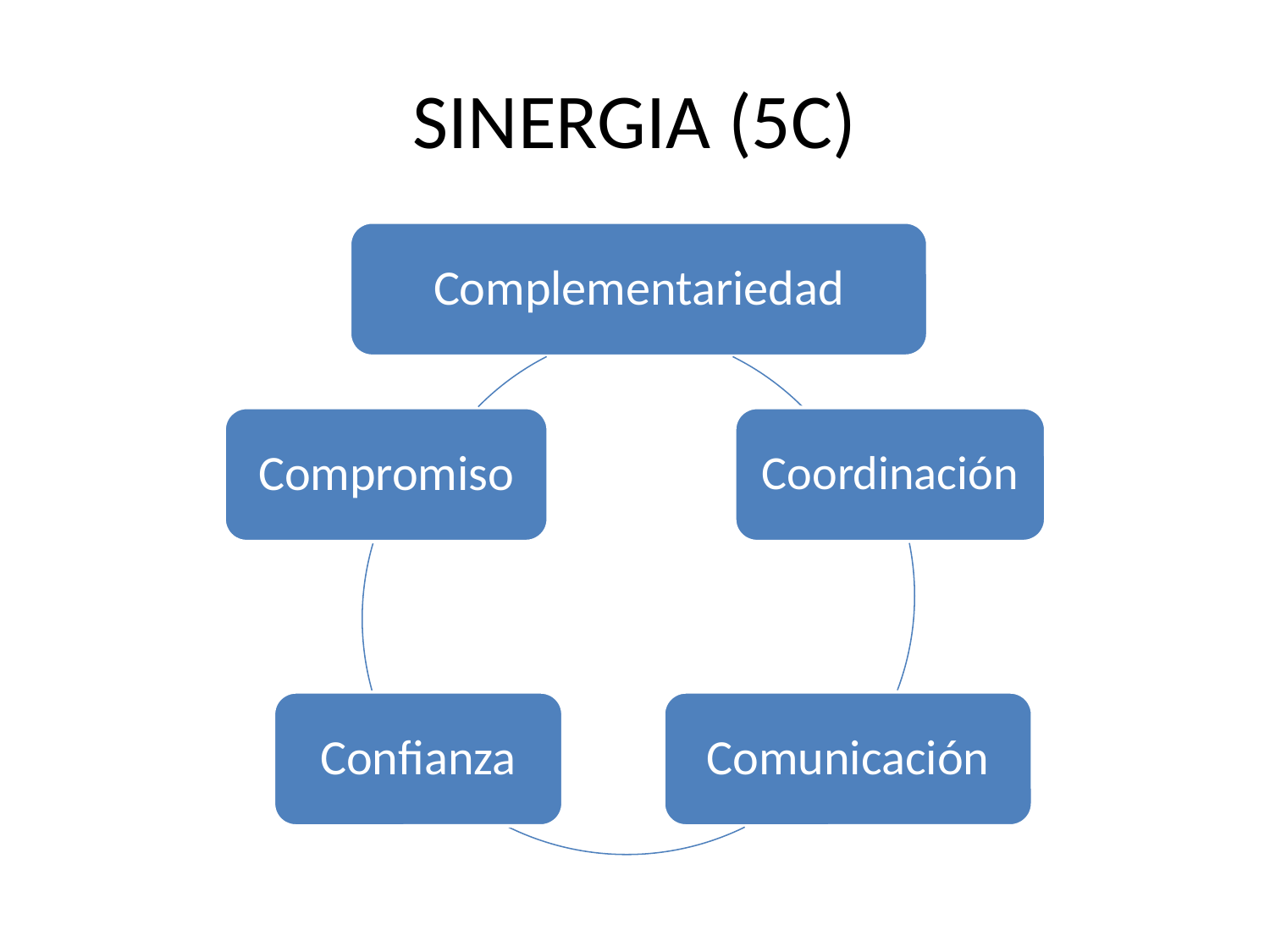

# SINERGIA (5C)
Complementariedad

Compromiso
Coordinación
Confianza
Comunicación